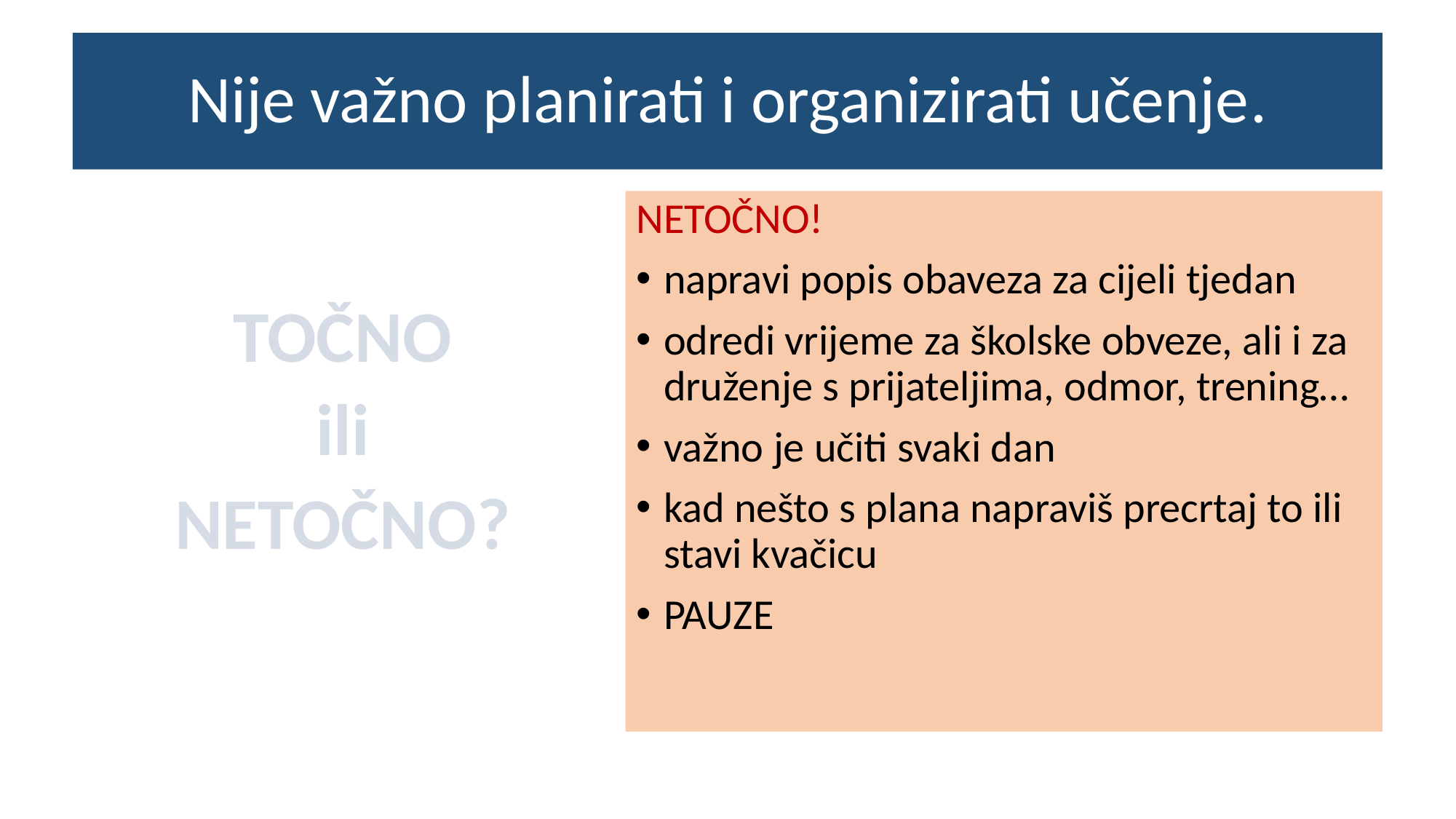

# Nije važno planirati i organizirati učenje.

TOČNO
ili
NETOČNO?
NETOČNO!
napravi popis obaveza za cijeli tjedan
odredi vrijeme za školske obveze, ali i za druženje s prijateljima, odmor, trening…
važno je učiti svaki dan
kad nešto s plana napraviš precrtaj to ili stavi kvačicu
PAUZE